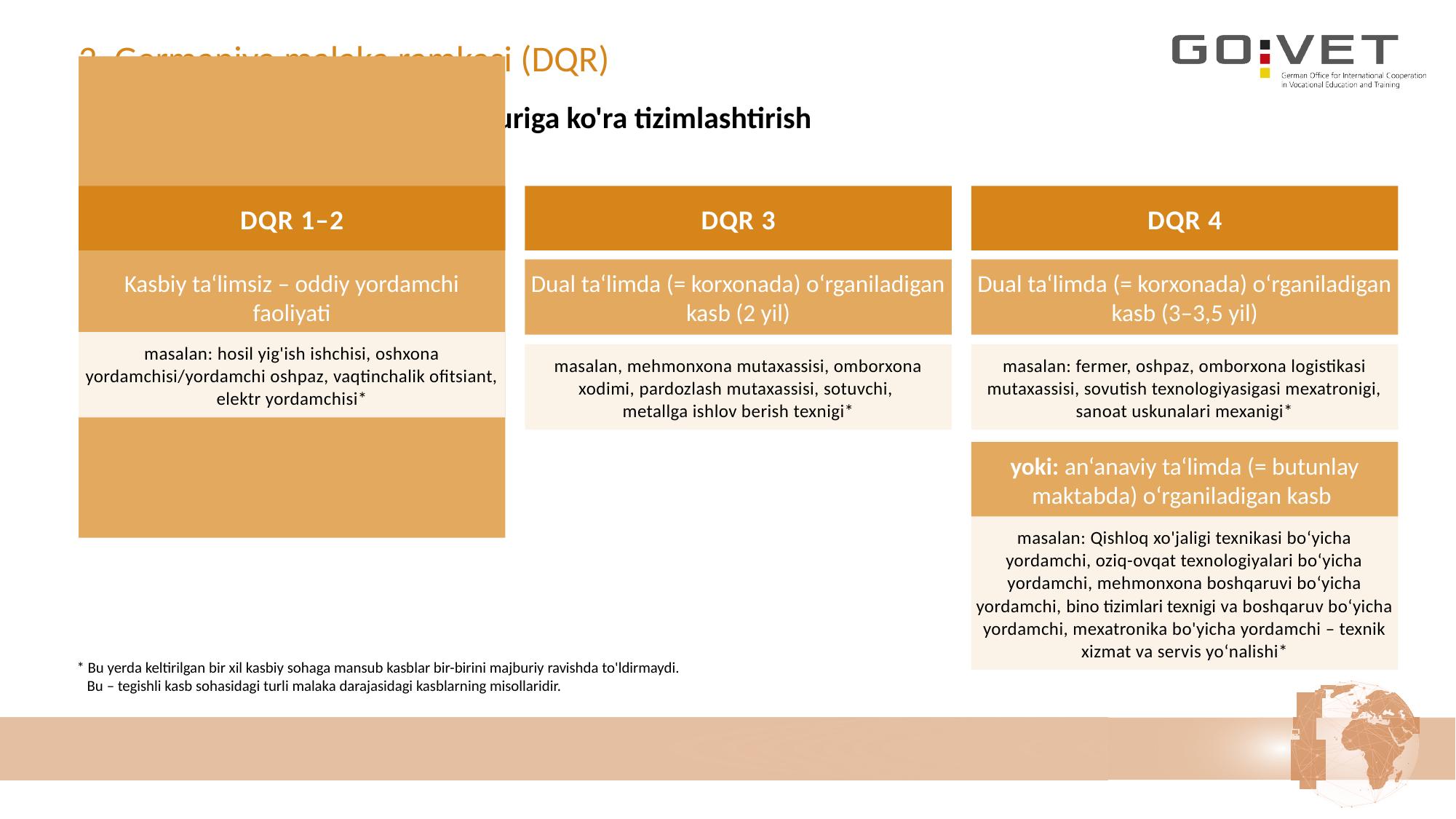

# 2. Germaniya malaka ramkasi (DQR)
Murakkablik darajasi va faoliyat turiga ko'ra tizimlashtirish
DQR 1–2
DQR 3
DQR 4
Dual ta‘limda (= korxonada) o‘rganiladigan kasb (2 yil)
Dual ta‘limda (= korxonada) o‘rganiladigan kasb (3–3,5 yil)
Kasbiy ta‘limsiz – oddiy yordamchi faoliyati
masalan: hosil yig'ish ishchisi, oshxona yordamchisi/yordamchi oshpaz, vaqtinchalik ofitsiant, elektr yordamchisi*
masalan: fermer, oshpaz, omborxona logistikasi mutaxassisi, sovutish texnologiyasigasi mexatronigi, sanoat uskunalari mexanigi*
masalan, mehmonxona mutaxassisi, omborxona xodimi, pardozlash mutaxassisi, sotuvchi,
metallga ishlov berish texnigi*
yoki: an‘anaviy ta‘limda (= butunlay maktabda) o‘rganiladigan kasb
masalan: Qishloq xo'jaligi texnikasi bo‘yicha yordamchi, oziq-ovqat texnologiyalari bo‘yicha yordamchi, mehmonxona boshqaruvi bo‘yicha yordamchi, bino tizimlari texnigi va boshqaruv bo‘yicha yordamchi, mexatronika bo'yicha yordamchi – texnik xizmat va servis yo‘nalishi*
 * Bu yerda keltirilgan bir xil kasbiy sohaga mansub kasblar bir-birini majburiy ravishda to'ldirmaydi.
    Bu – tegishli kasb sohasidagi turli malaka darajasidagi kasblarning misollaridir.